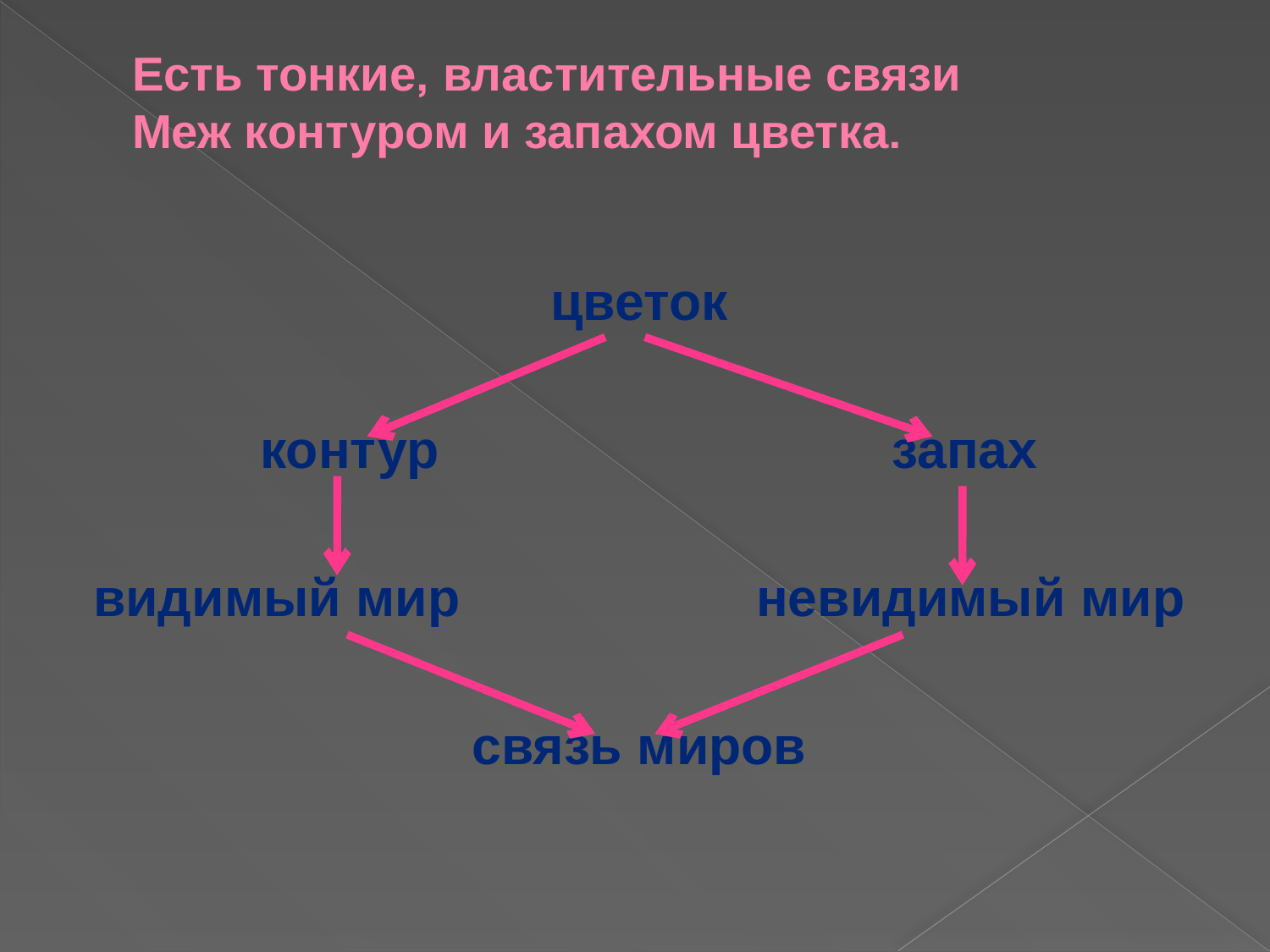

# Есть тонкие, властительные связи Меж контуром и запахом цветка.
цветок

            контур                               запах

видимый мир                    невидимый мир

связь миров